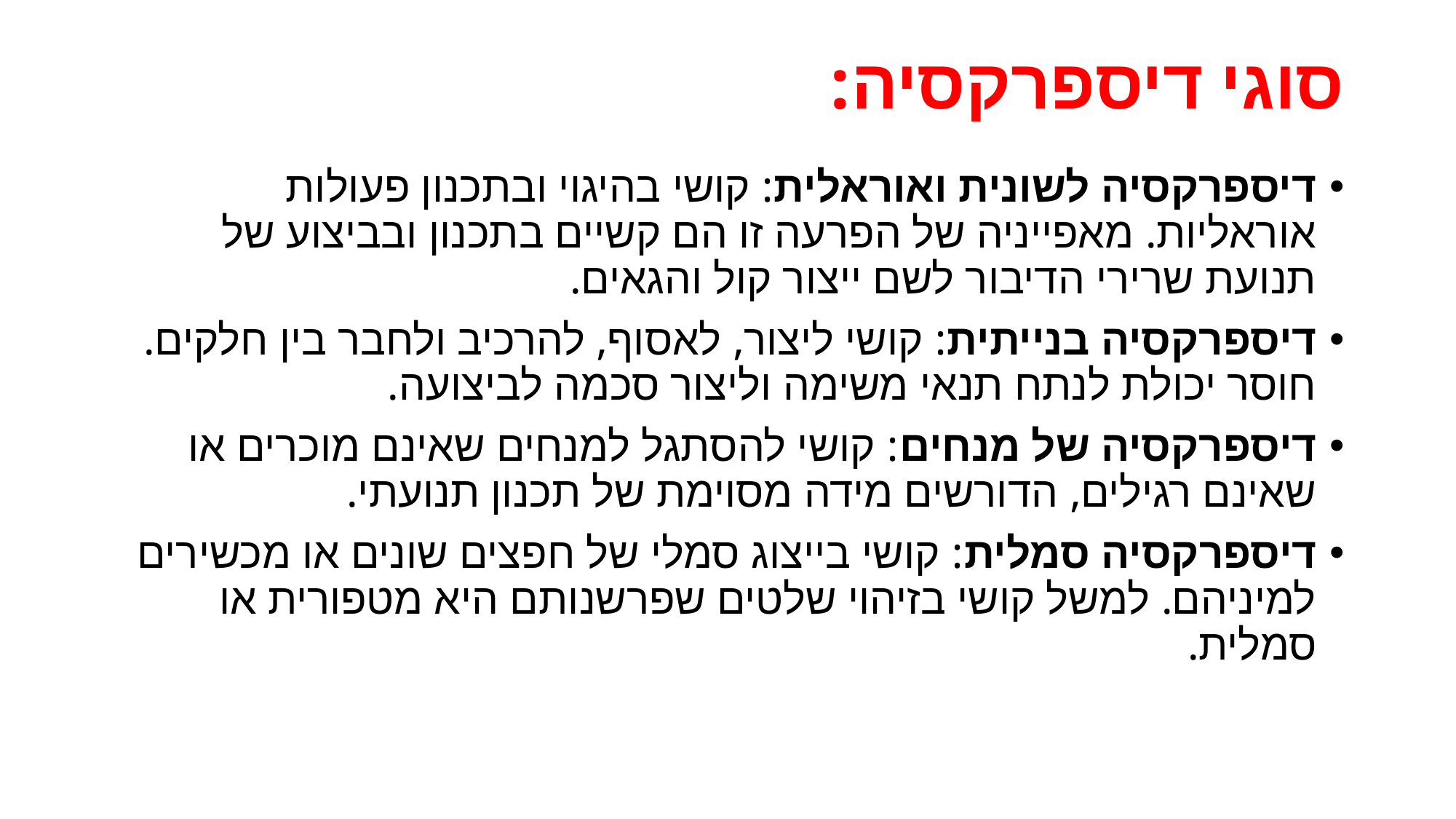

# סוגי דיספרקסיה:
דיספרקסיה לשונית ואוראלית: קושי בהיגוי ובתכנון פעולות אוראליות. מאפייניה של הפרעה זו הם קשיים בתכנון ובביצוע של תנועת שרירי הדיבור לשם ייצור קול והגאים.
דיספרקסיה בנייתית: קושי ליצור, לאסוף, להרכיב ולחבר בין חלקים. חוסר יכולת לנתח תנאי משימה וליצור סכמה לביצועה.
דיספרקסיה של מנחים: קושי להסתגל למנחים שאינם מוכרים או שאינם רגילים, הדורשים מידה מסוימת של תכנון תנועתי.
דיספרקסיה סמלית: קושי בייצוג סמלי של חפצים שונים או מכשירים למיניהם. למשל קושי בזיהוי שלטים שפרשנותם היא מטפורית או סמלית.